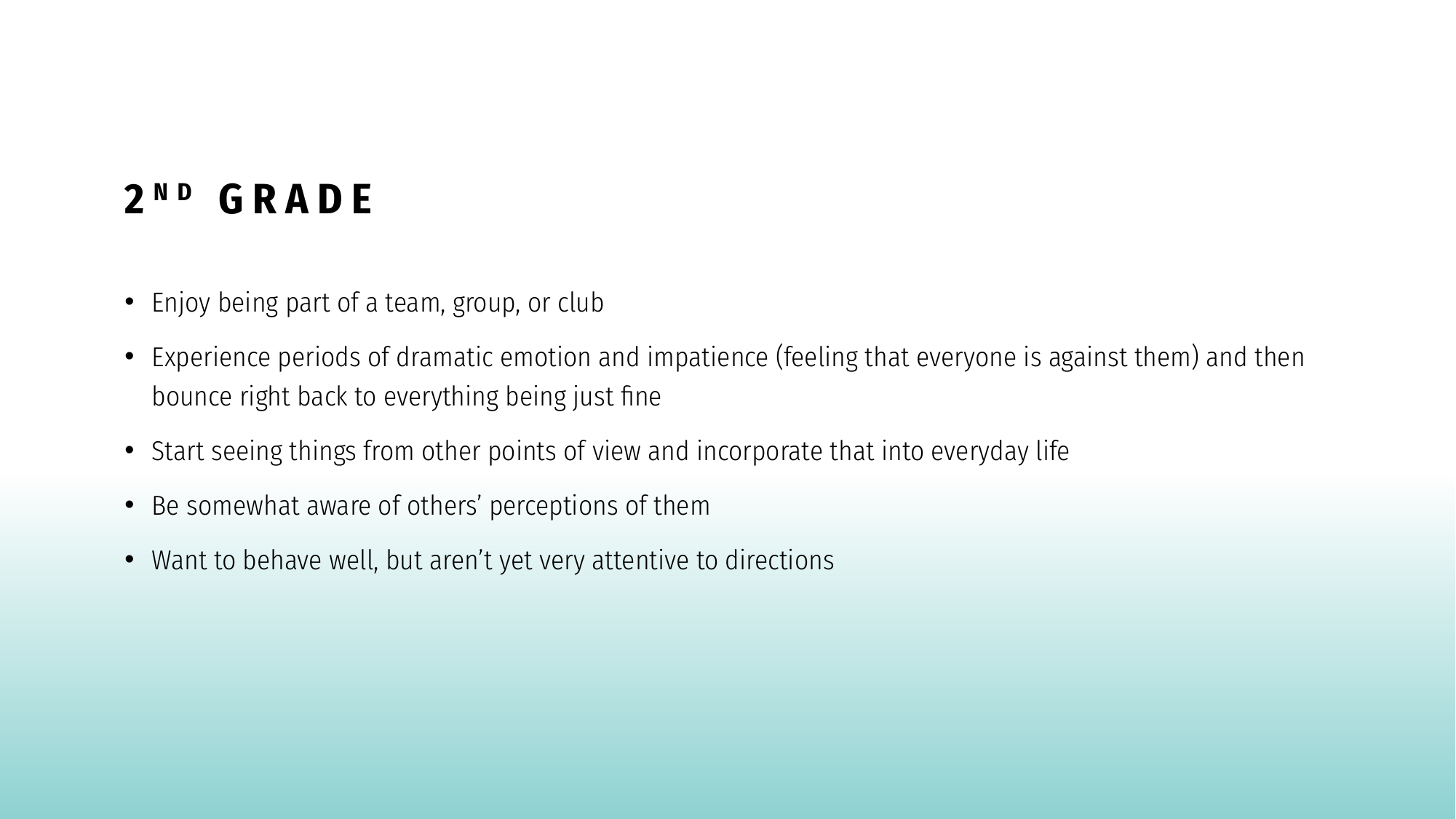

# 2nd Grade
Enjoy being part of a team, group, or club
Experience periods of dramatic emotion and impatience (feeling that everyone is against them) and then bounce right back to everything being just fine
Start seeing things from other points of view and incorporate that into everyday life
Be somewhat aware of others’ perceptions of them
Want to behave well, but aren’t yet very attentive to directions